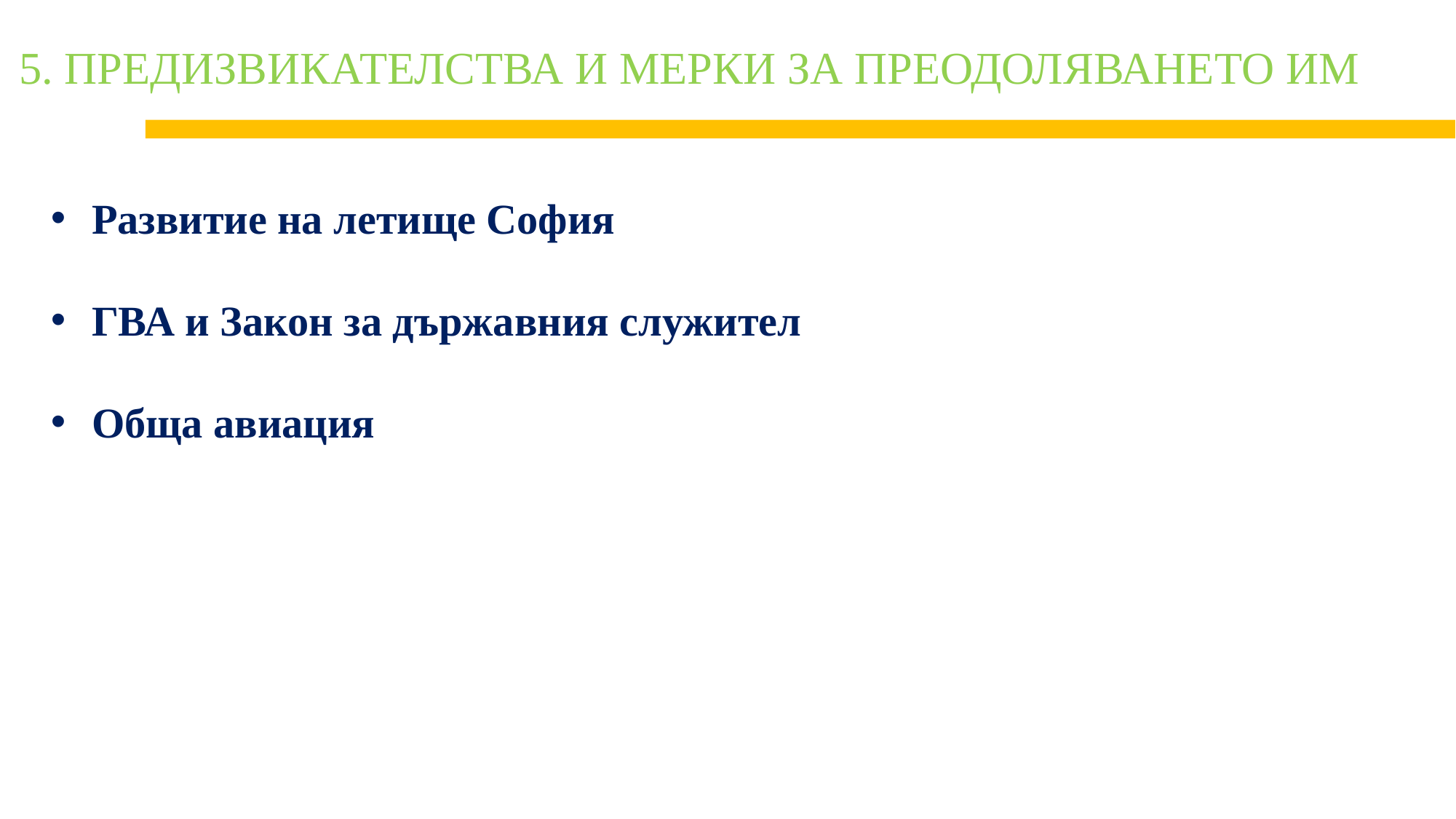

# 5. ПРЕДИЗВИКАТЕЛСТВА И МЕРКИ ЗА ПРЕОДОЛЯВАНЕТО ИМ

Развитие на летище София

ГВА и Закон за държавния служител

Обща авиация